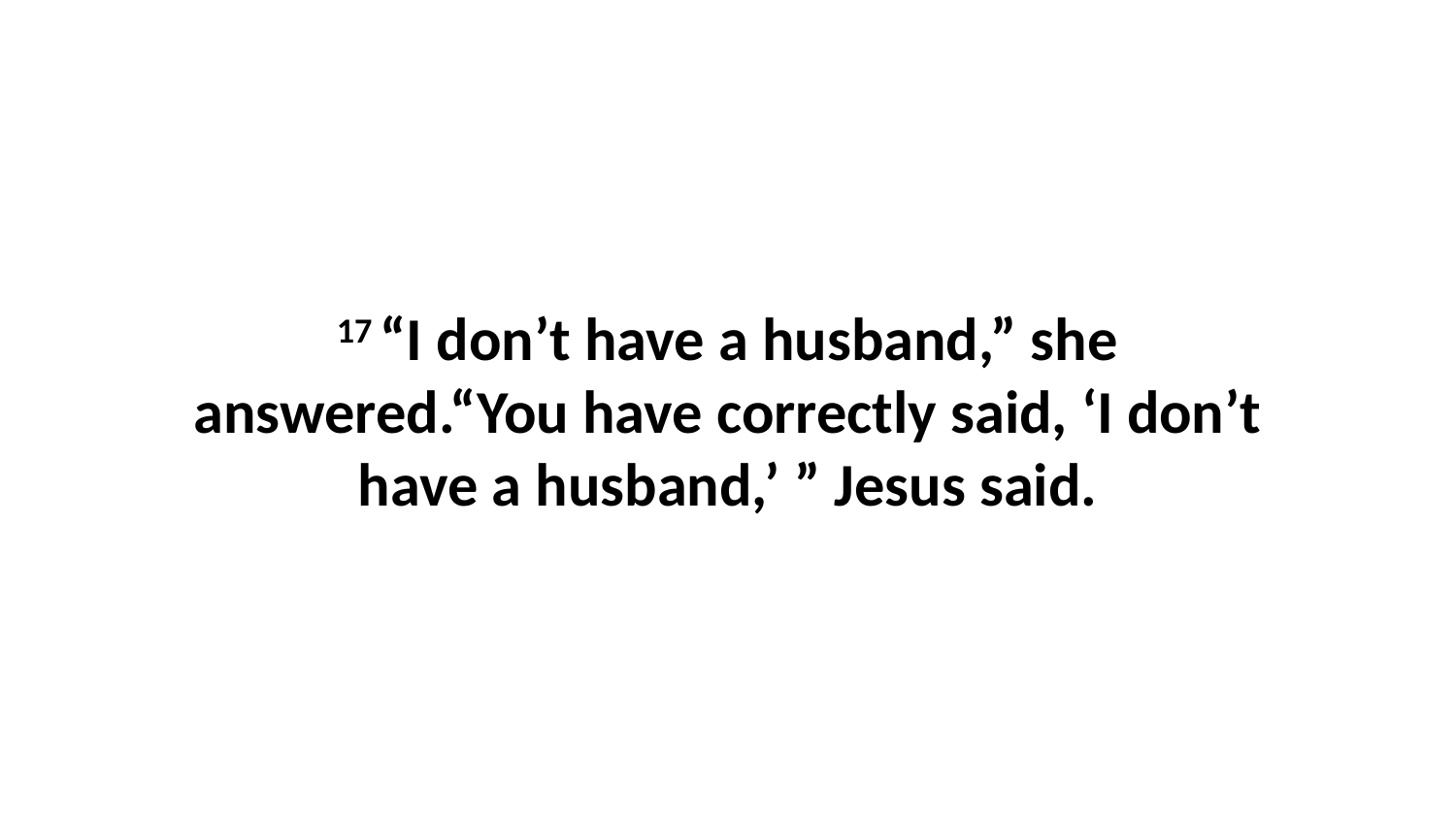

17 “I don’t have a husband,” she answered.“You have correctly said, ‘I don’t have a husband,’ ” Jesus said.